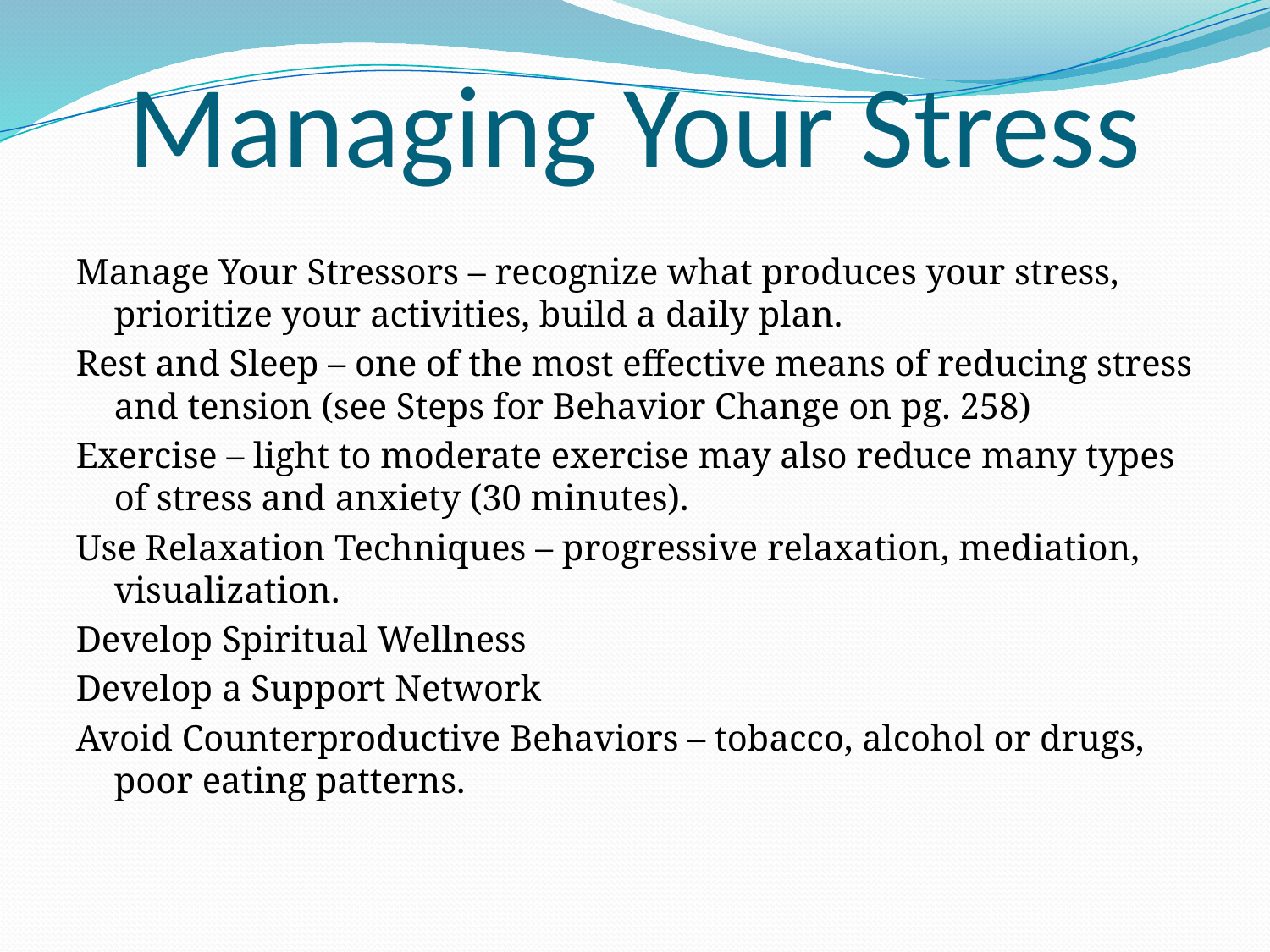

# Managing Your Stress
Manage Your Stressors – recognize what produces your stress, prioritize your activities, build a daily plan.
Rest and Sleep – one of the most effective means of reducing stress and tension (see Steps for Behavior Change on pg. 258)
Exercise – light to moderate exercise may also reduce many types of stress and anxiety (30 minutes).
Use Relaxation Techniques – progressive relaxation, mediation, visualization.
Develop Spiritual Wellness
Develop a Support Network
Avoid Counterproductive Behaviors – tobacco, alcohol or drugs, poor eating patterns.